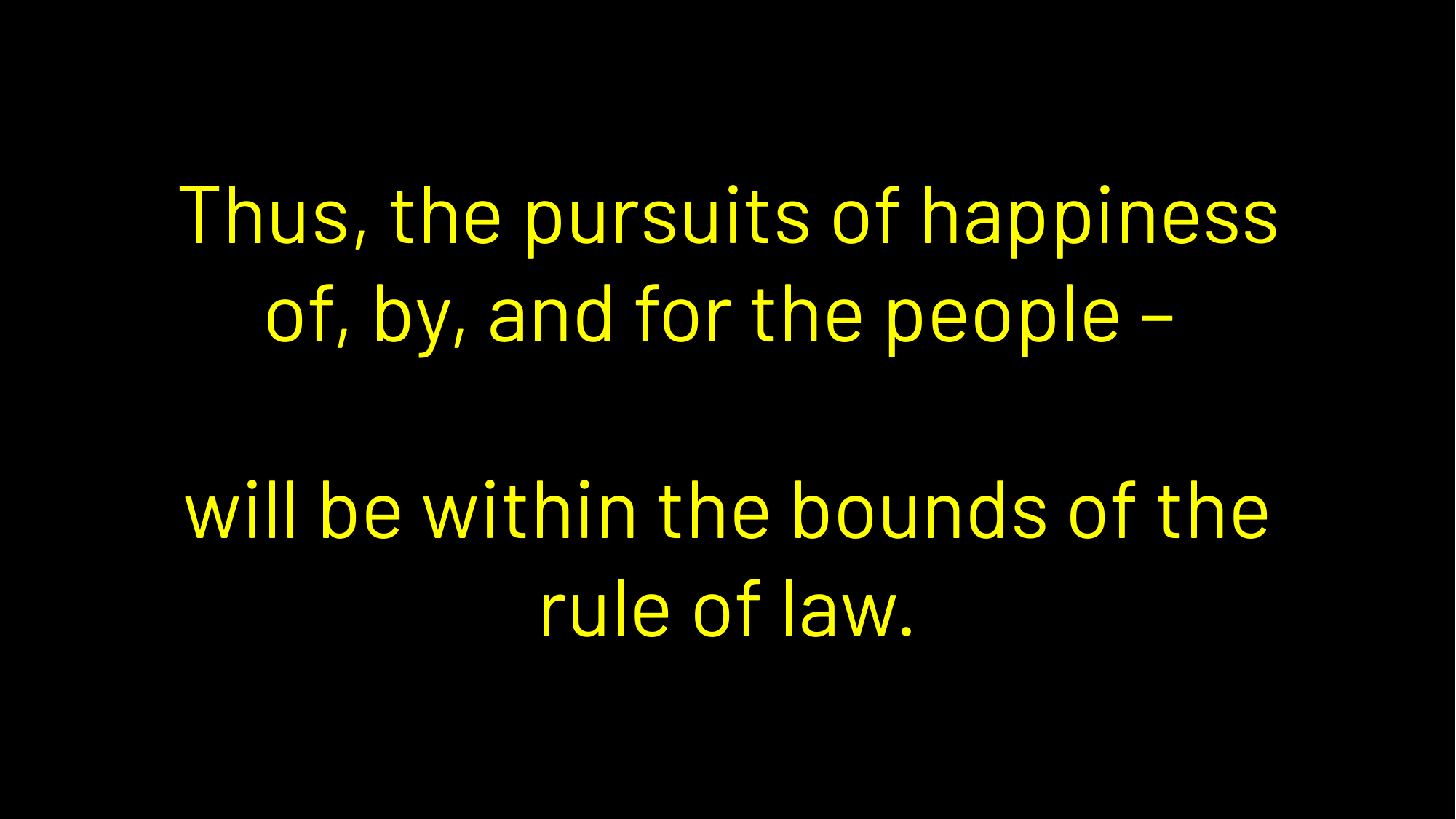

Thus, the pursuits of happiness
of, by, and for the people –

will be within the bounds of the rule of law.